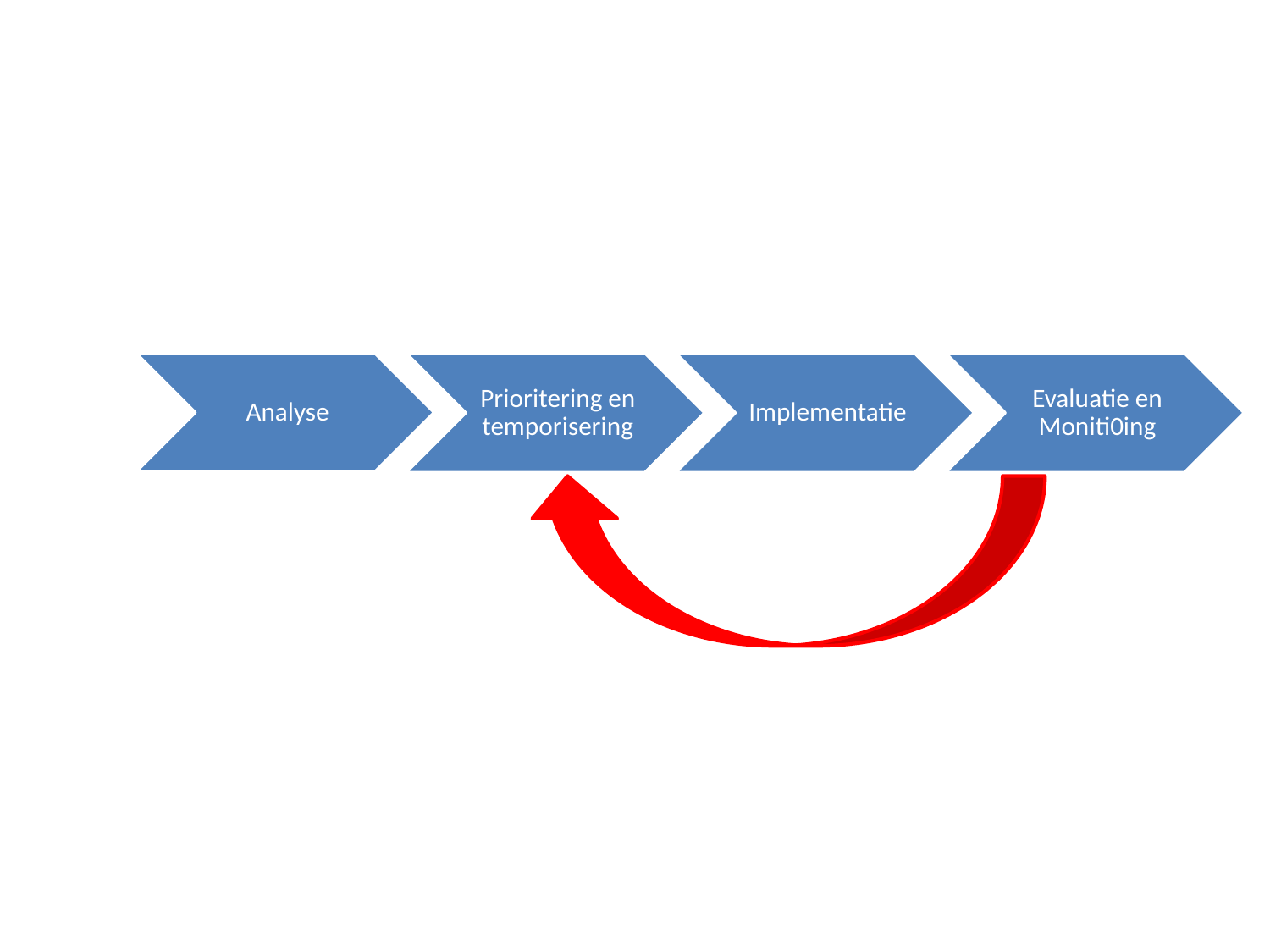

Analyse
Prioritering en temporisering
Implementatie
Evaluatie en Moniti0ing